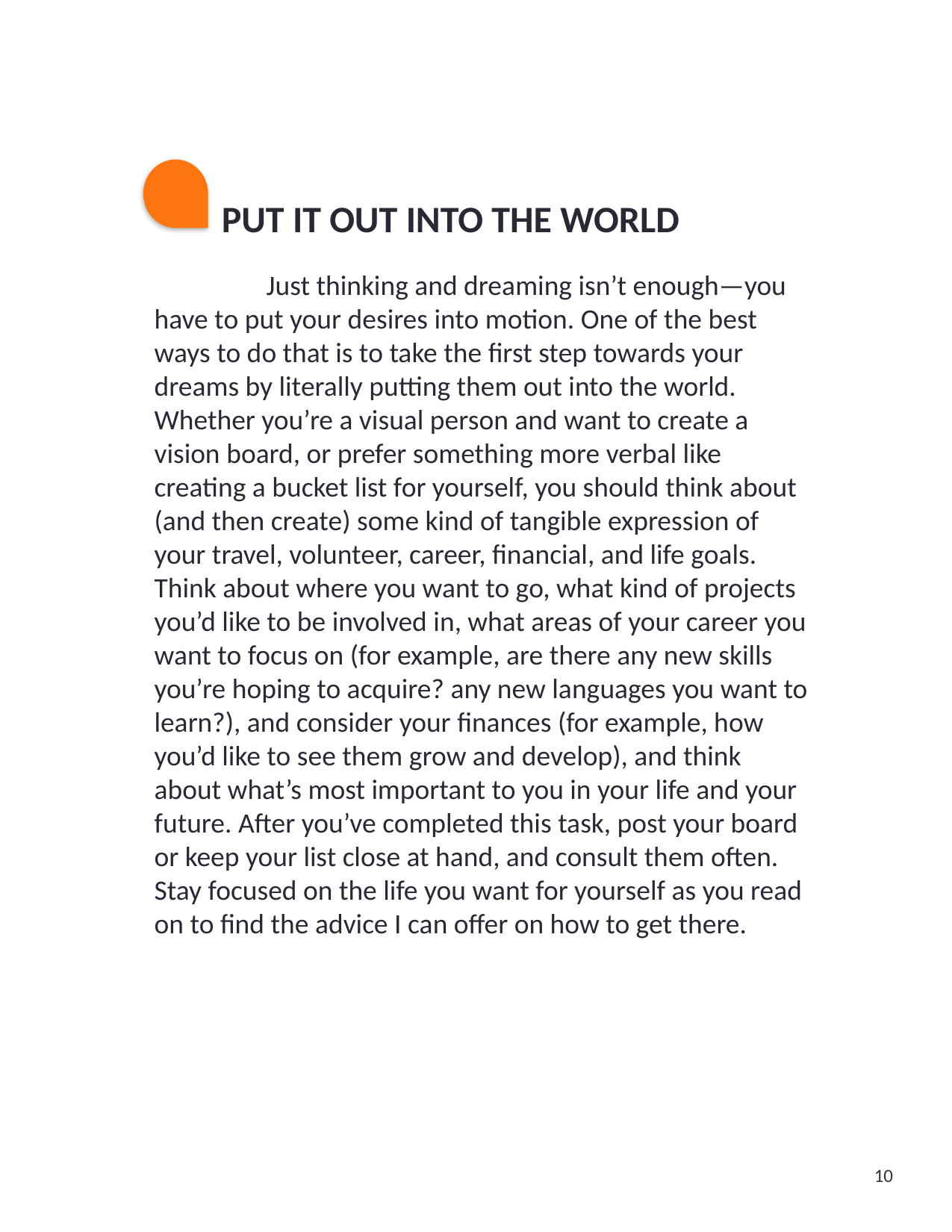

PUT IT OUT INTO THE WORLD

	Just thinking and dreaming isn’t enough—you have to put your desires into motion. One of the best ways to do that is to take the first step towards your dreams by literally putting them out into the world. Whether you’re a visual person and want to create a vision board, or prefer something more verbal like creating a bucket list for yourself, you should think about (and then create) some kind of tangible expression of your travel, volunteer, career, financial, and life goals. Think about where you want to go, what kind of projects you’d like to be involved in, what areas of your career you want to focus on (for example, are there any new skills you’re hoping to acquire? any new languages you want to learn?), and consider your finances (for example, how you’d like to see them grow and develop), and think about what’s most important to you in your life and your future. After you’ve completed this task, post your board or keep your list close at hand, and consult them often. Stay focused on the life you want for yourself as you read on to find the advice I can offer on how to get there.

10